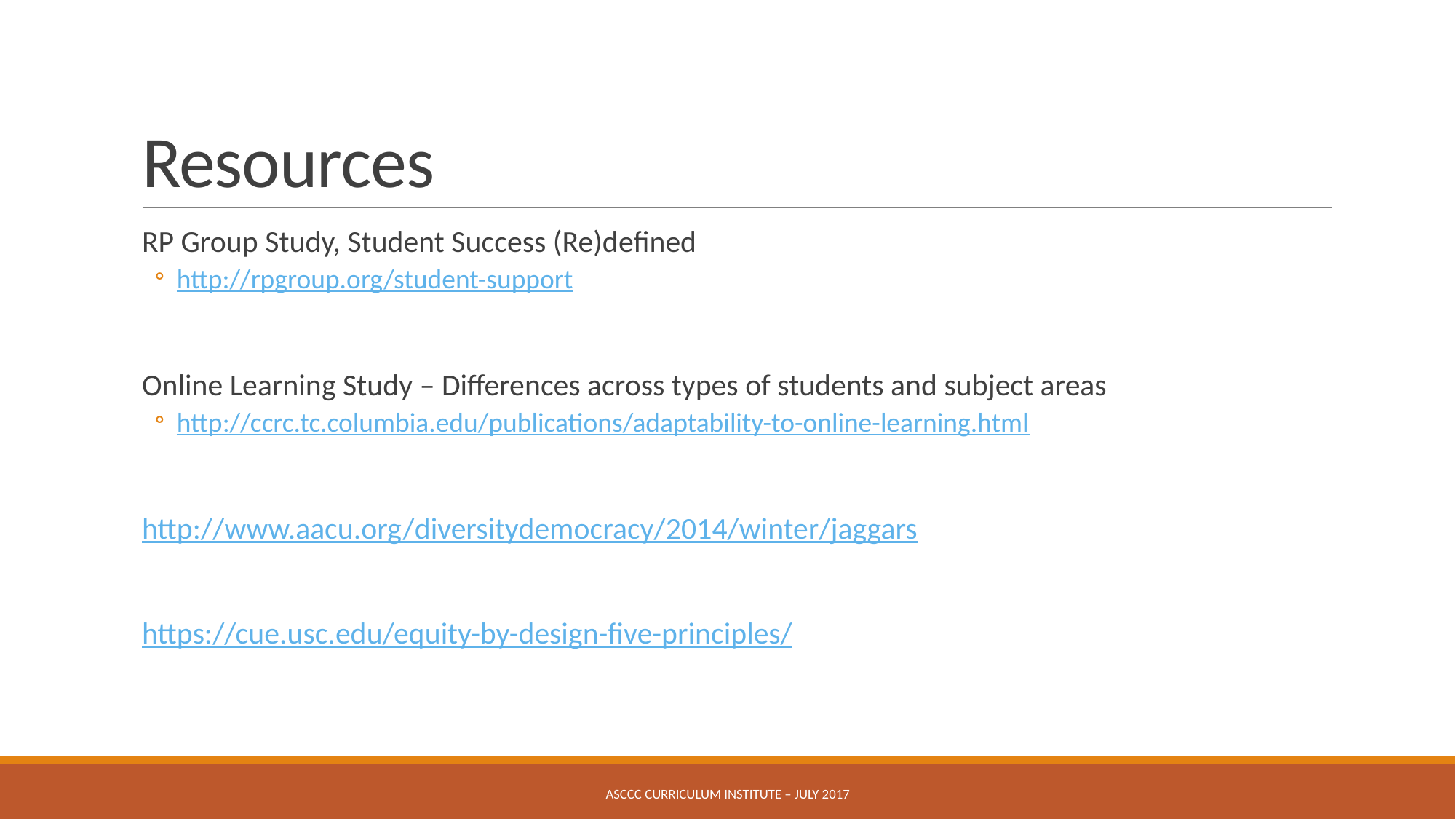

# Resources
RP Group Study, Student Success (Re)defined
http://rpgroup.org/student-support

Online Learning Study – Differences across types of students and subject areas
http://ccrc.tc.columbia.edu/publications/adaptability-to-online-learning.html

http://www.aacu.org/diversitydemocracy/2014/winter/jaggars

https://cue.usc.edu/equity-by-design-five-principles/

ASCCC Curriculum Institute – July 2017